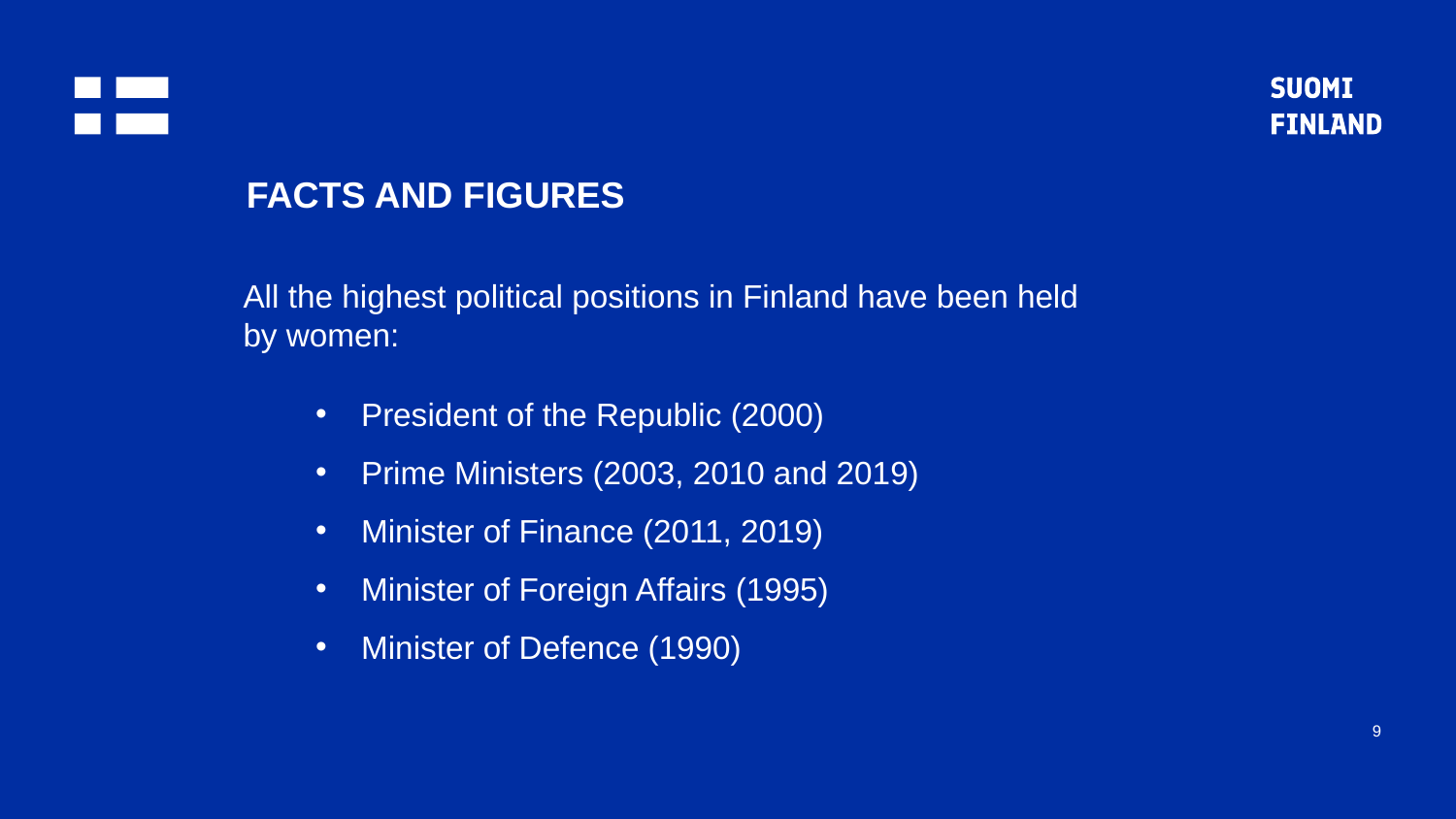

FACTS AND FIGURES
All the highest political positions in Finland have been held
by women:
President of the Republic (2000)
Prime Ministers (2003, 2010 and 2019)
Minister of Finance (2011, 2019)
Minister of Foreign Affairs (1995)
Minister of Defence (1990)
9